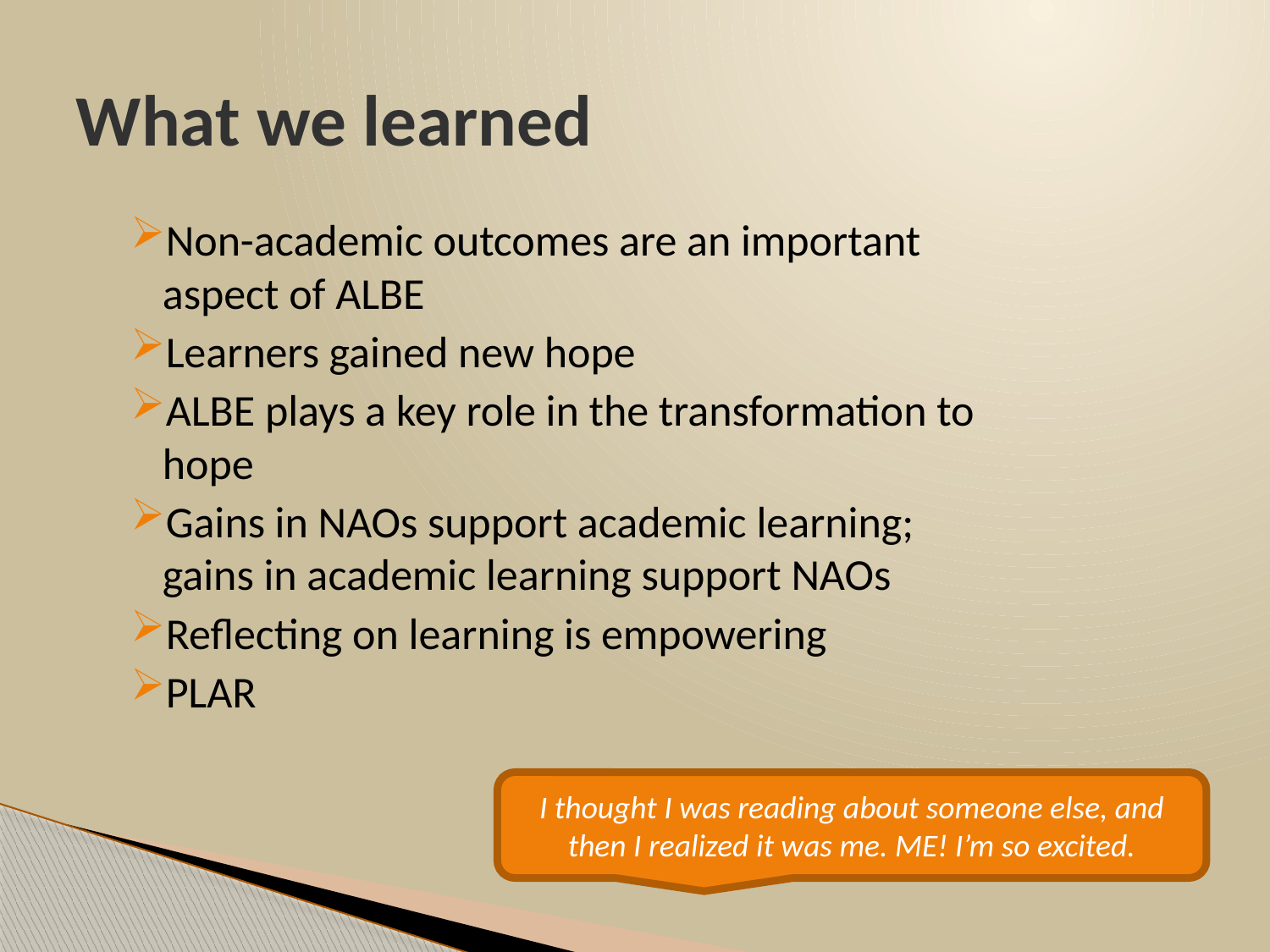

# What we learned
Non-academic outcomes are an important aspect of ALBE
Learners gained new hope
ALBE plays a key role in the transformation to hope
Gains in NAOs support academic learning; gains in academic learning support NAOs
Reflecting on learning is empowering
PLAR

I thought I was reading about someone else, and then I realized it was me. ME! I’m so excited.